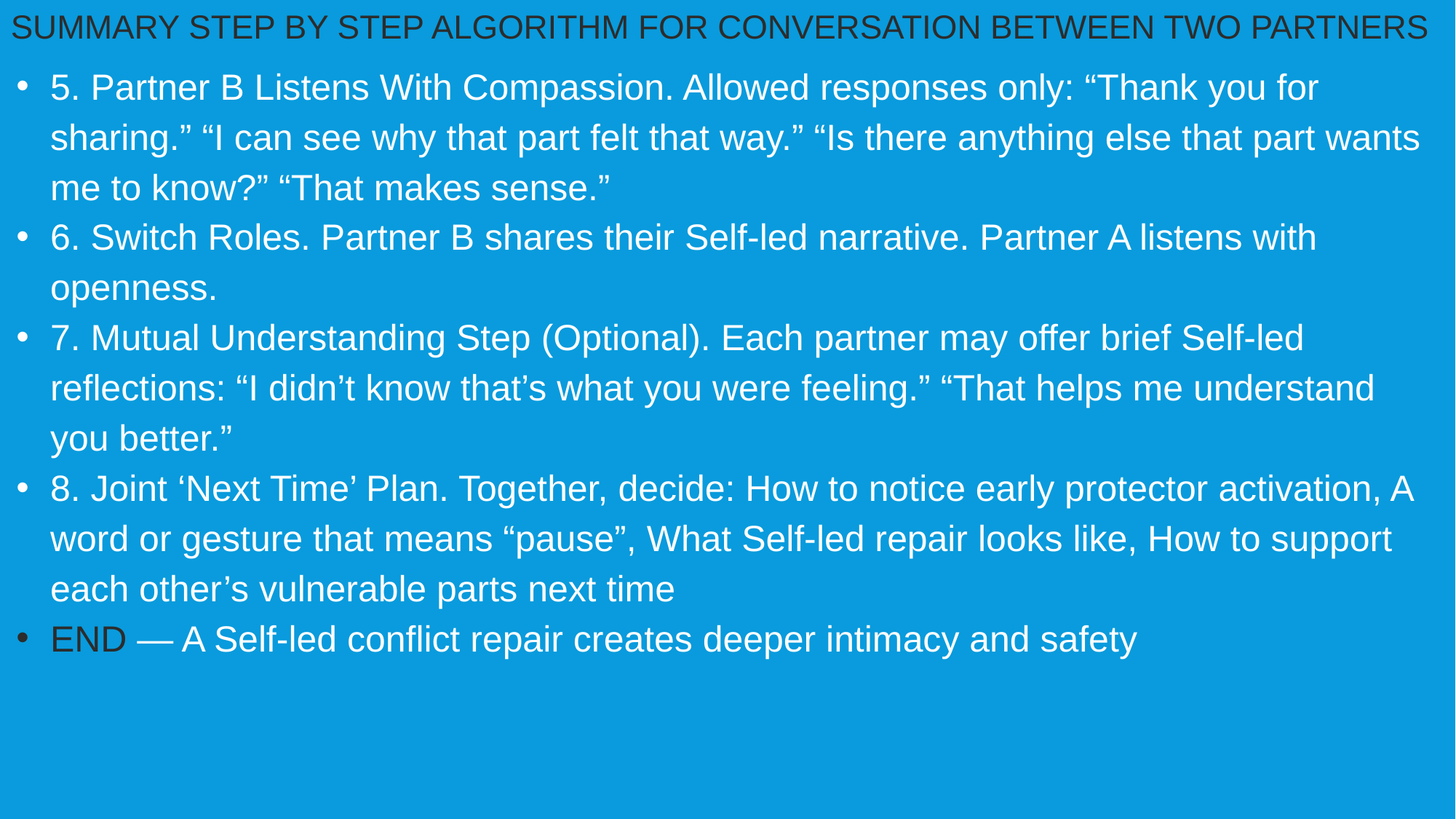

SUMMARY STEP BY STEP ALGORITHM FOR CONVERSATION BETWEEN TWO PARTNERS
5. Partner B Listens With Compassion. Allowed responses only: “Thank you for sharing.” “I can see why that part felt that way.” “Is there anything else that part wants me to know?” “That makes sense.”
6. Switch Roles. Partner B shares their Self-led narrative. Partner A listens with openness.
7. Mutual Understanding Step (Optional). Each partner may offer brief Self-led reflections: “I didn’t know that’s what you were feeling.” “That helps me understand you better.”
8. Joint ‘Next Time’ Plan. Together, decide: How to notice early protector activation, A word or gesture that means “pause”, What Self-led repair looks like, How to support each other’s vulnerable parts next time
END — A Self-led conflict repair creates deeper intimacy and safety